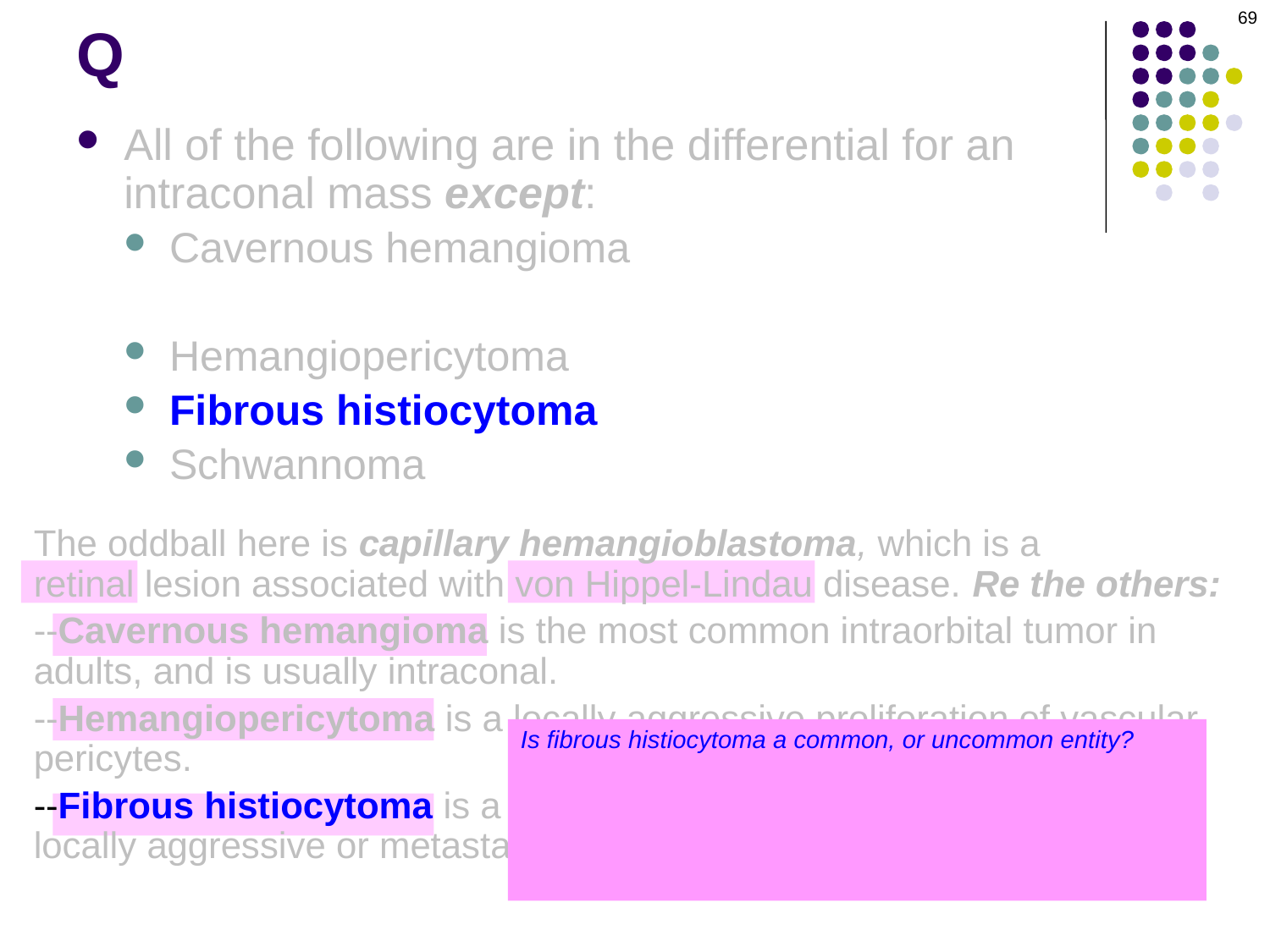

69
# Q
All of the following are in the differential for an intraconal mass except:
Cavernous hemangioma
Capillary hemangioblastoma
Hemangiopericytoma
Fibrous histiocytoma
Schwannoma

The oddball here is capillary hemangioblastoma, which is a            retinal lesion associated with von Hippel-Lindau disease. Re the others:
--Cavernous hemangioma is the most common intraorbital tumor in adults, and is usually intraconal.
--Hemangiopericytoma is a locally aggressive proliferation of vascular pericytes.
--Fibrous histiocytoma is a mesenchymal tumor that can be benign, locally aggressive or metastatic.

Is fibrous histiocytoma a common, or uncommon entity?
Uncommon

Histologically, fibrous hystiocytoma is very similar to another lesion on the list. Which one?
Hemangiopericytoma